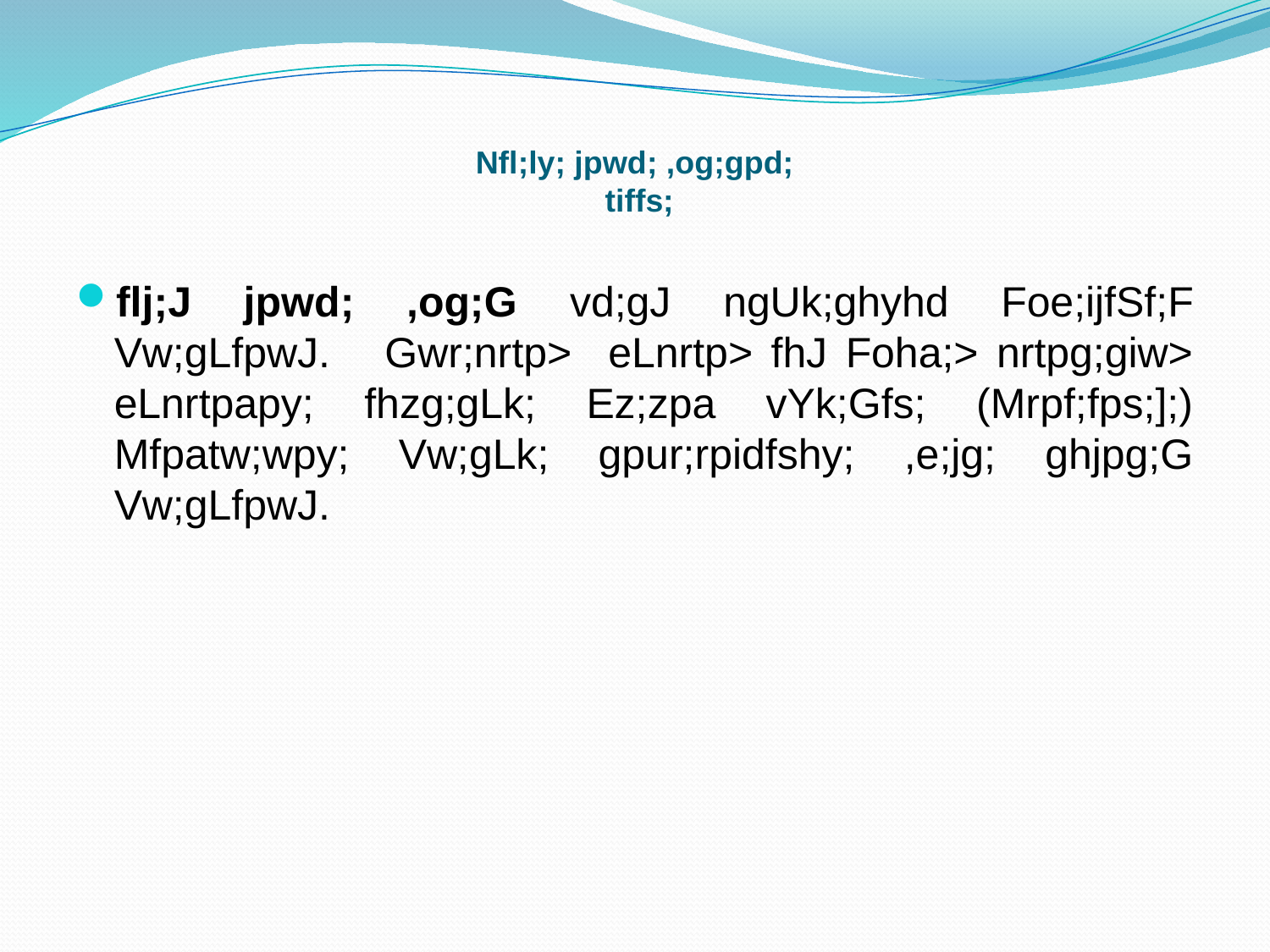

# Nfl;ly; jpwd; ,og;gpd; tiffs;
flj;J jpwd; ,og;G vd;gJ ngUk;ghyhd Foe;ijfSf;F Vw;gLfpwJ.   Gwr;nrtp>  eLnrtp> fhJ Foha;> nrtpg;giw> eLnrtpapy; fhzg;gLk; Ez;zpa vYk;Gfs; (Mrpf;fps;];) Mfpatw;wpy; Vw;gLk; gpur;rpidfshy; ,e;jg; ghjpg;G Vw;gLfpwJ.